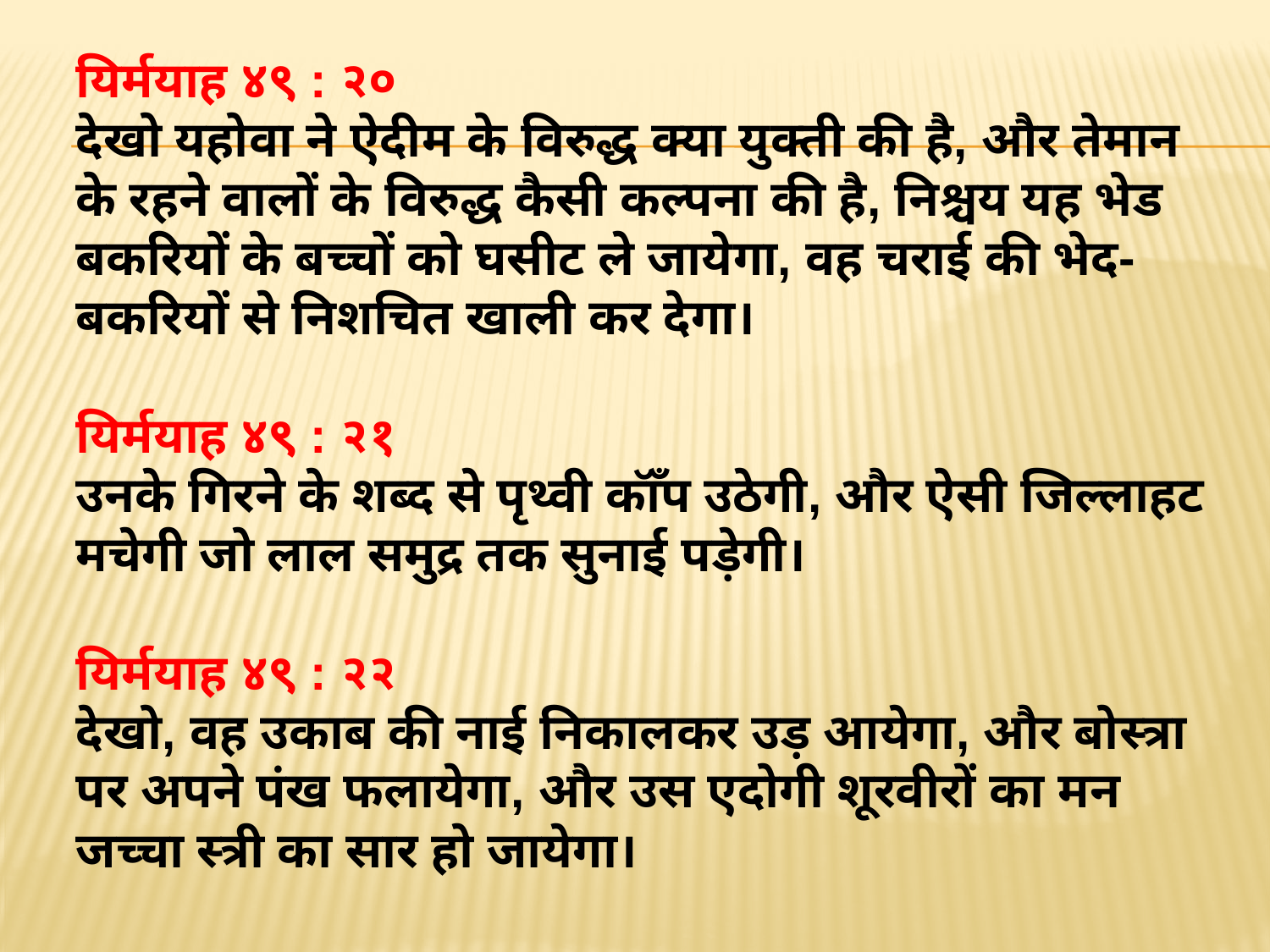

यिर्मयाह ४९ : २०
देखो यहोवा ने ऐदीम के विरुद्ध क्या युक्ती की है, और तेमान के रहने वालों के विरुद्ध कैसी कल्पना की है, निश्चय यह भेड बकरियों के बच्चों को घसीट ले जायेगा, वह चराई की भेद- बकरियों से निशचित खाली कर देगा।
यिर्मयाह ४९ : २१
उनके गिरने के शब्द से पृथ्वी कॉँप उठेगी, और ऐसी जिल्लाहट मचेगी जो लाल समुद्र तक सुनाई पड़ेगी।
यिर्मयाह ४९ : २२
देखो, वह उकाब की नाई निकालकर उड़ आयेगा, और बोस्त्रा पर अपने पंख फलायेगा, और उस एदोगी शूरवीरों का मन जच्चा स्त्री का सार हो जायेगा।